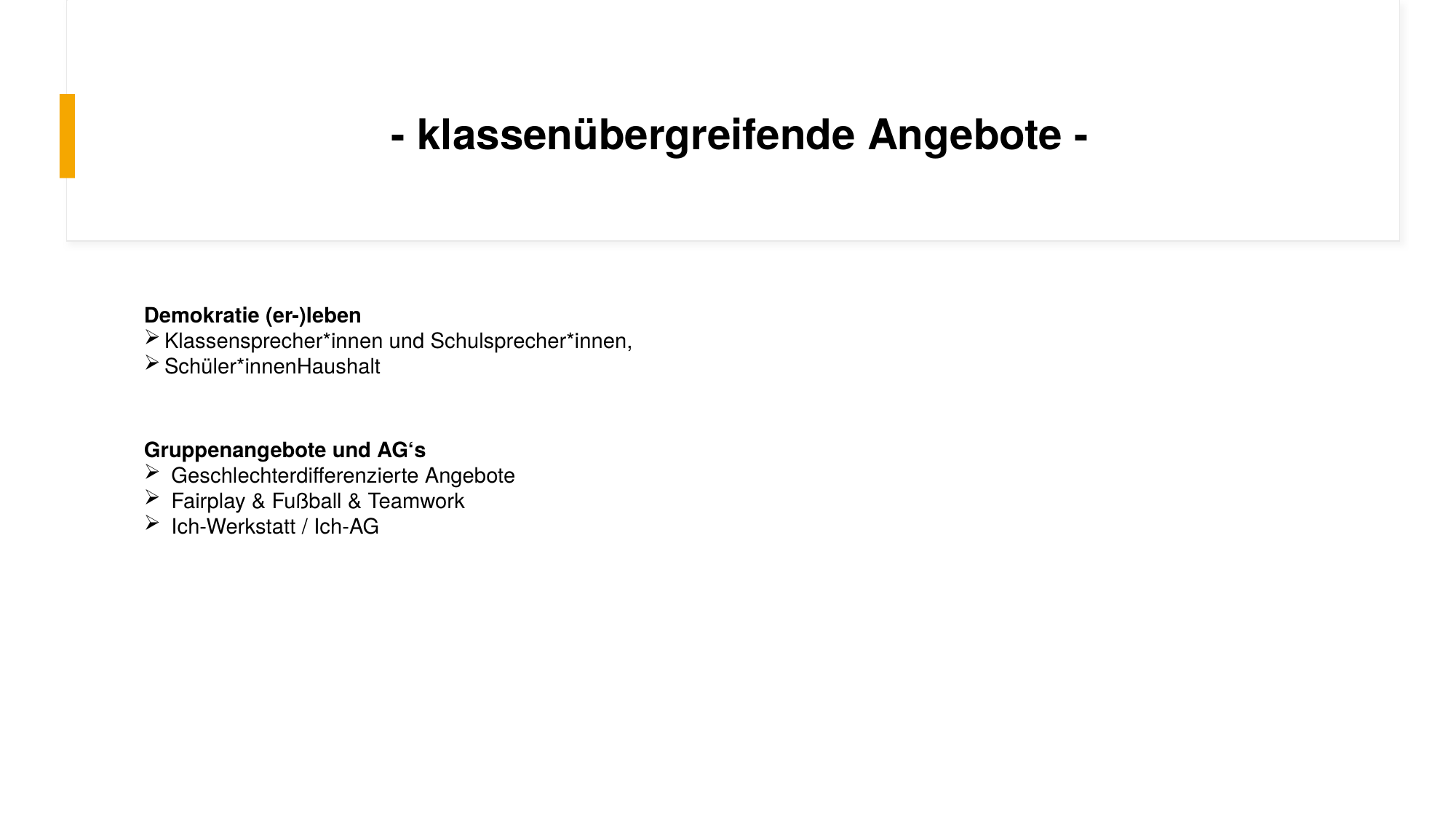

# - klassenübergreifende Angebote -
Demokratie (er-)leben
Klassensprecher*innen und Schulsprecher*innen,
Schüler*innenHaushalt

Gruppenangebote und AG‘s
Geschlechterdifferenzierte Angebote
Fairplay & Fußball & Teamwork
Ich-Werkstatt / Ich-AG